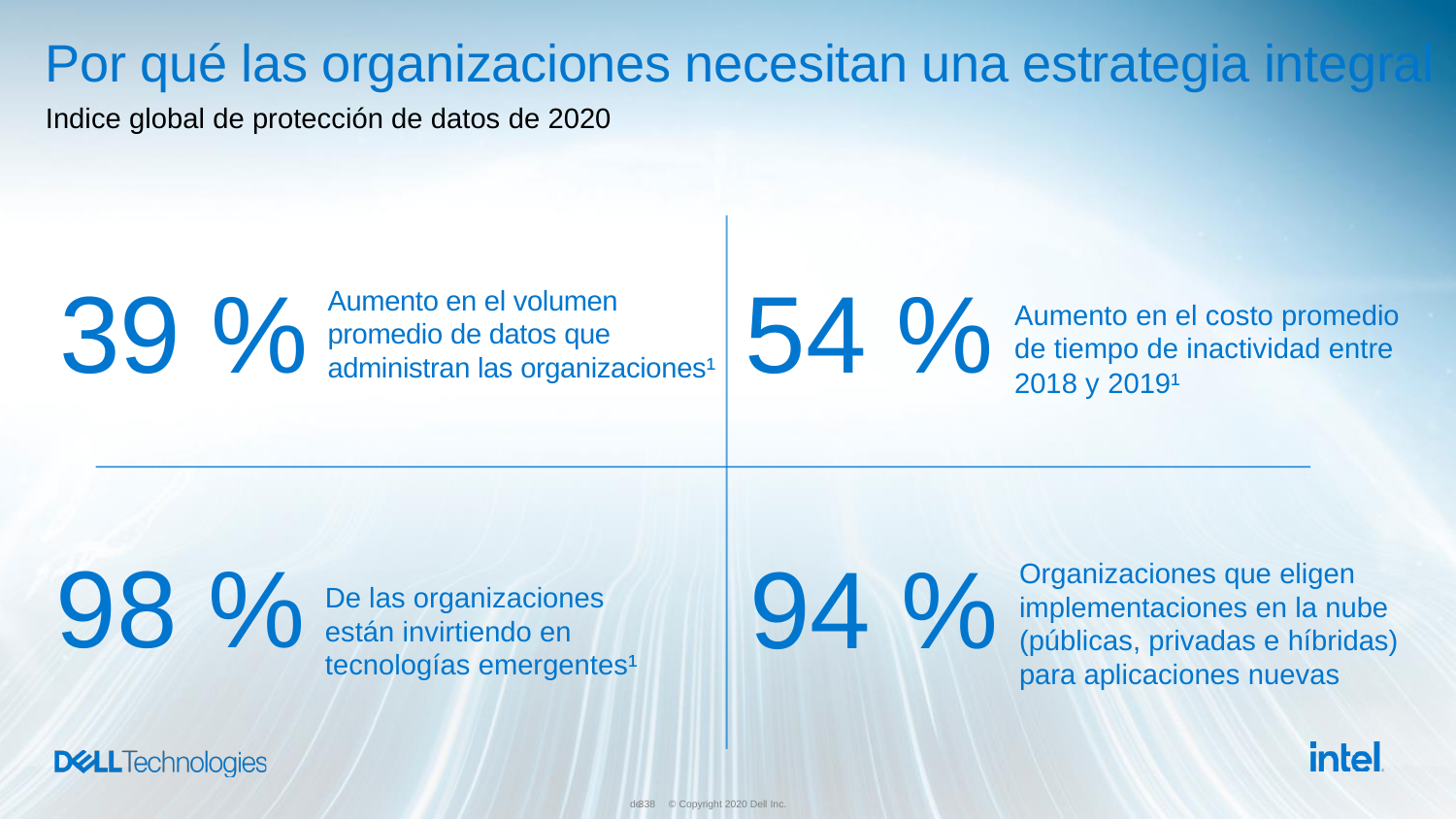

# Por qué las organizaciones necesitan una estrategia integral
Indice global de protección de datos de 2020

39 %
Aumento en el volumen
promedio de datos que administran las organizaciones¹
54 %
Aumento en el costo promedio
de tiempo de inactividad entre
2018 y 2019¹
98 %
De las organizaciones
están invirtiendo en
tecnologías emergentes¹
94 %
Organizaciones que eligen implementaciones en la nube (públicas, privadas e híbridas)
para aplicaciones nuevas